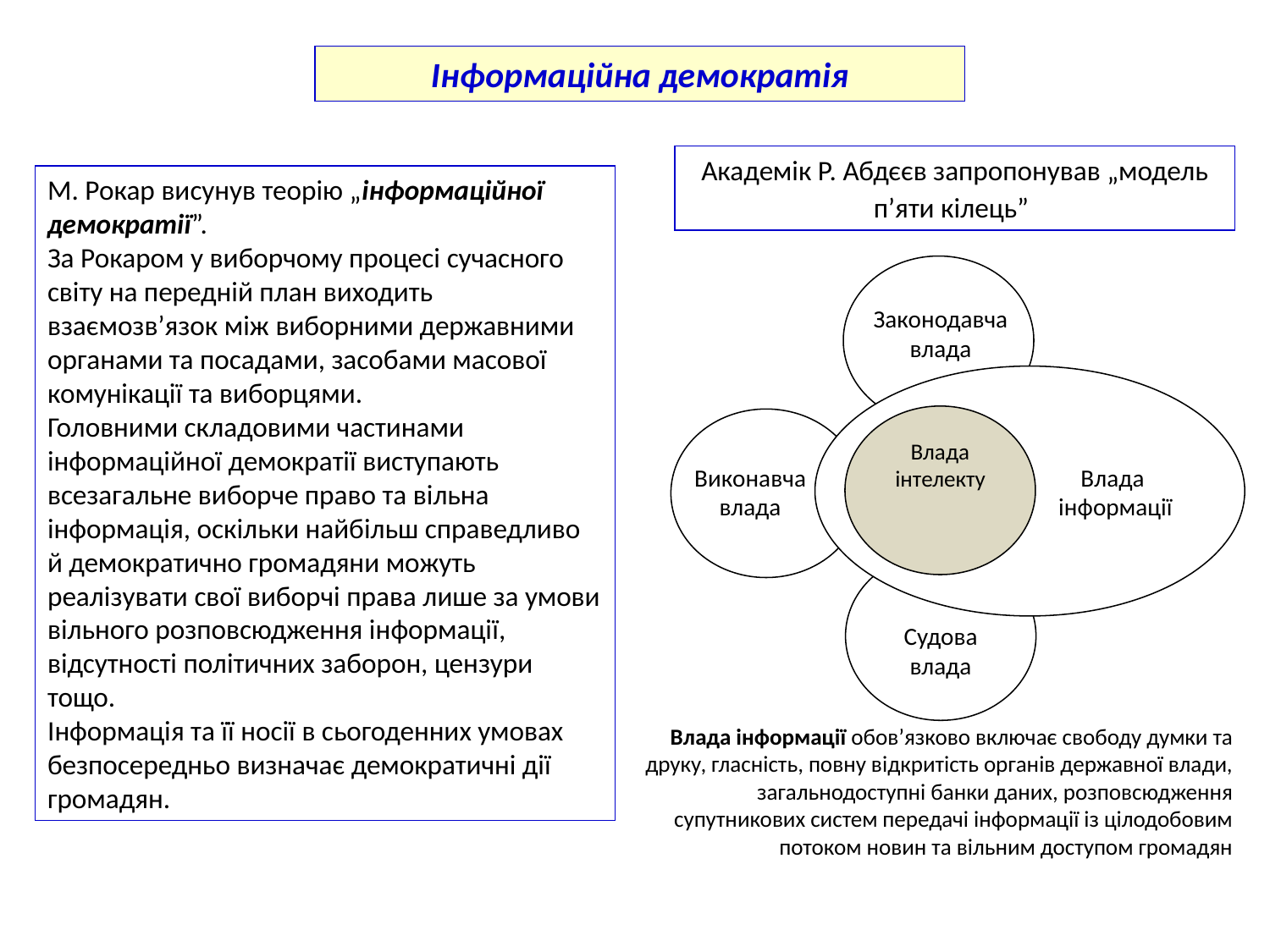

Інформаційна демократія
Академік Р. Абдєєв запропонував „модель п’яти кілець”
М. Рокар висунув теорію „інформаційної демократії”.
За Рокаром у виборчому процесі сучасного світу на передній план виходить взаємозв’язок між виборними державними органами та посадами, засобами масової комунікації та виборцями.
Головними складовими частинами інформаційної демократії виступають всезагальне виборче право та вільна інформація, оскільки найбільш справедливо й демократично громадяни можуть реалізувати свої виборчі права лише за умови вільного розповсюдження інформації, відсутності політичних заборон, цензури тощо.
Інформація та її носії в сьогоденних умовах безпосередньо визначає демократичні дії громадян.

Законодавча влада

Влада інтелекту

Виконавча влада
Влада інтелекту
Влада
інформації

Судова
влада
Влада інформації обов’язково включає свободу думки та друку, гласність, повну відкритість органів державної влади, загальнодоступні банки даних, розповсюдження супутникових систем передачі інформації із цілодобовим потоком новин та вільним доступом громадян